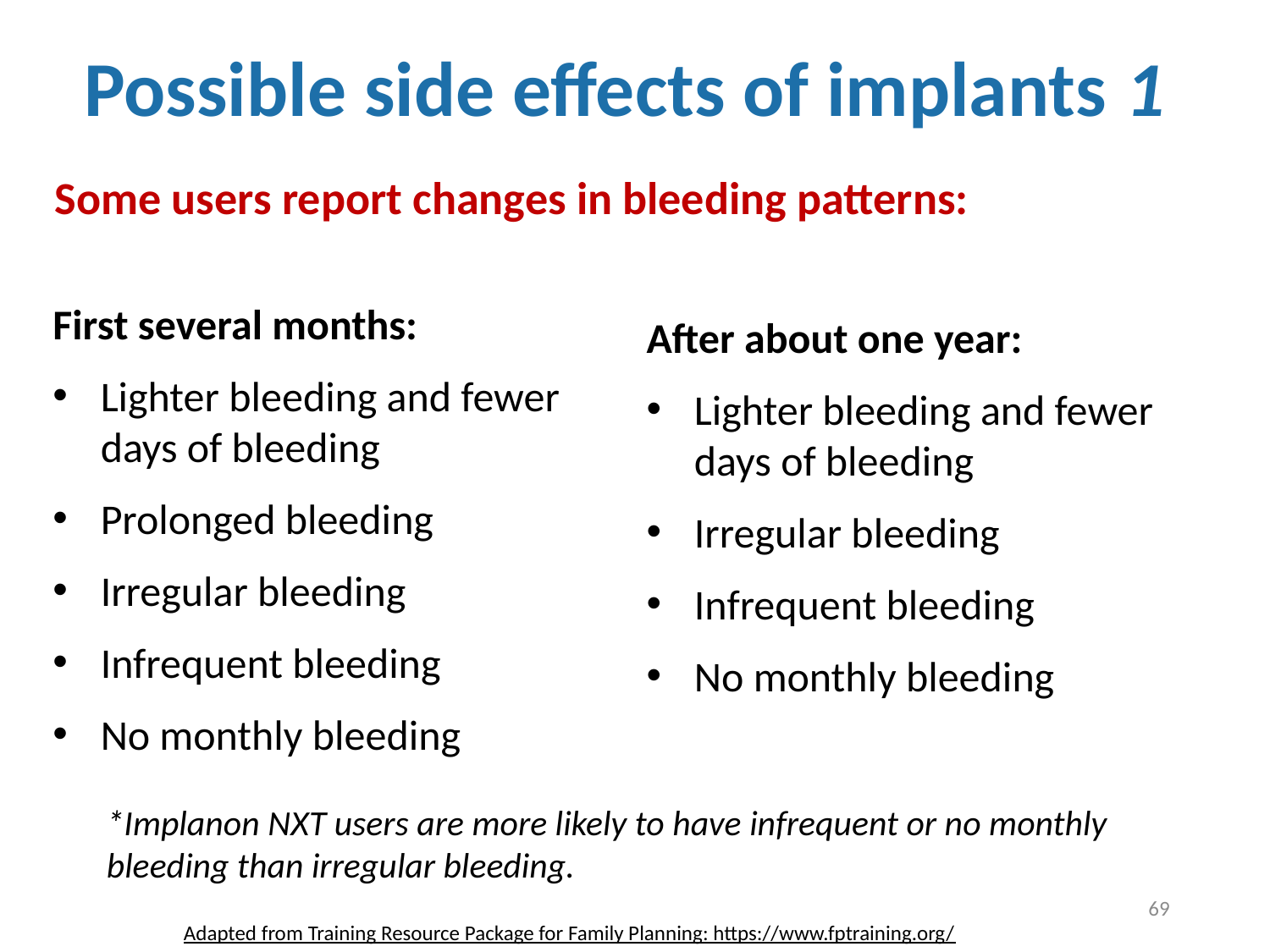

Possible side effects of implants 1
Some users report changes in bleeding patterns:
First several months:
Lighter bleeding and fewer days of bleeding
Prolonged bleeding
Irregular bleeding
Infrequent bleeding
No monthly bleeding
After about one year:
Lighter bleeding and fewer days of bleeding
Irregular bleeding
Infrequent bleeding
No monthly bleeding
*Implanon NXT users are more likely to have infrequent or no monthly bleeding than irregular bleeding.
69
Adapted from Training Resource Package for Family Planning: https://www.fptraining.org/